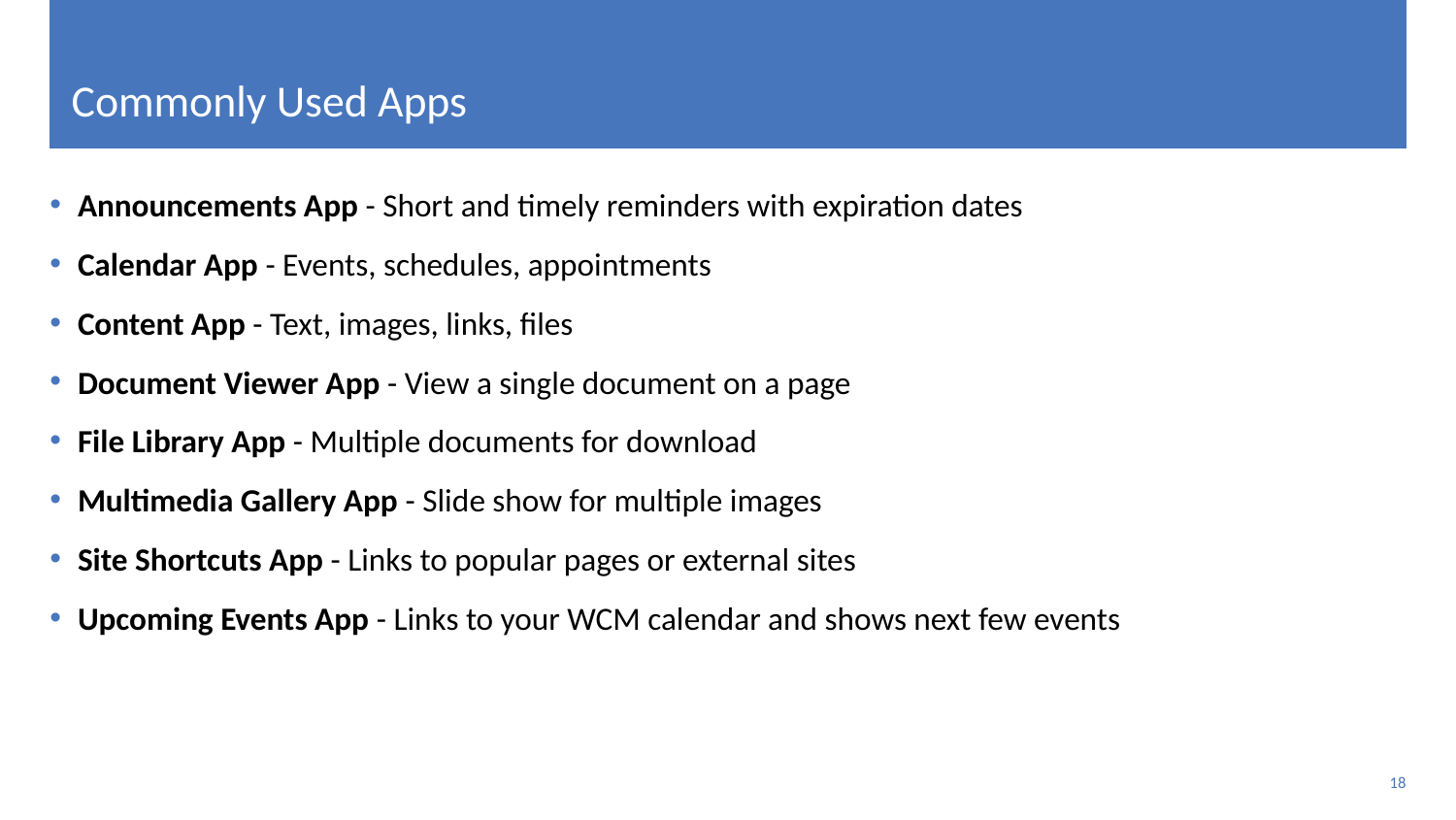

# Commonly Used Apps
Announcements App - Short and timely reminders with expiration dates
Calendar App - Events, schedules, appointments
Content App - Text, images, links, files
Document Viewer App - View a single document on a page
File Library App - Multiple documents for download
Multimedia Gallery App - Slide show for multiple images
Site Shortcuts App - Links to popular pages or external sites
Upcoming Events App - Links to your WCM calendar and shows next few events